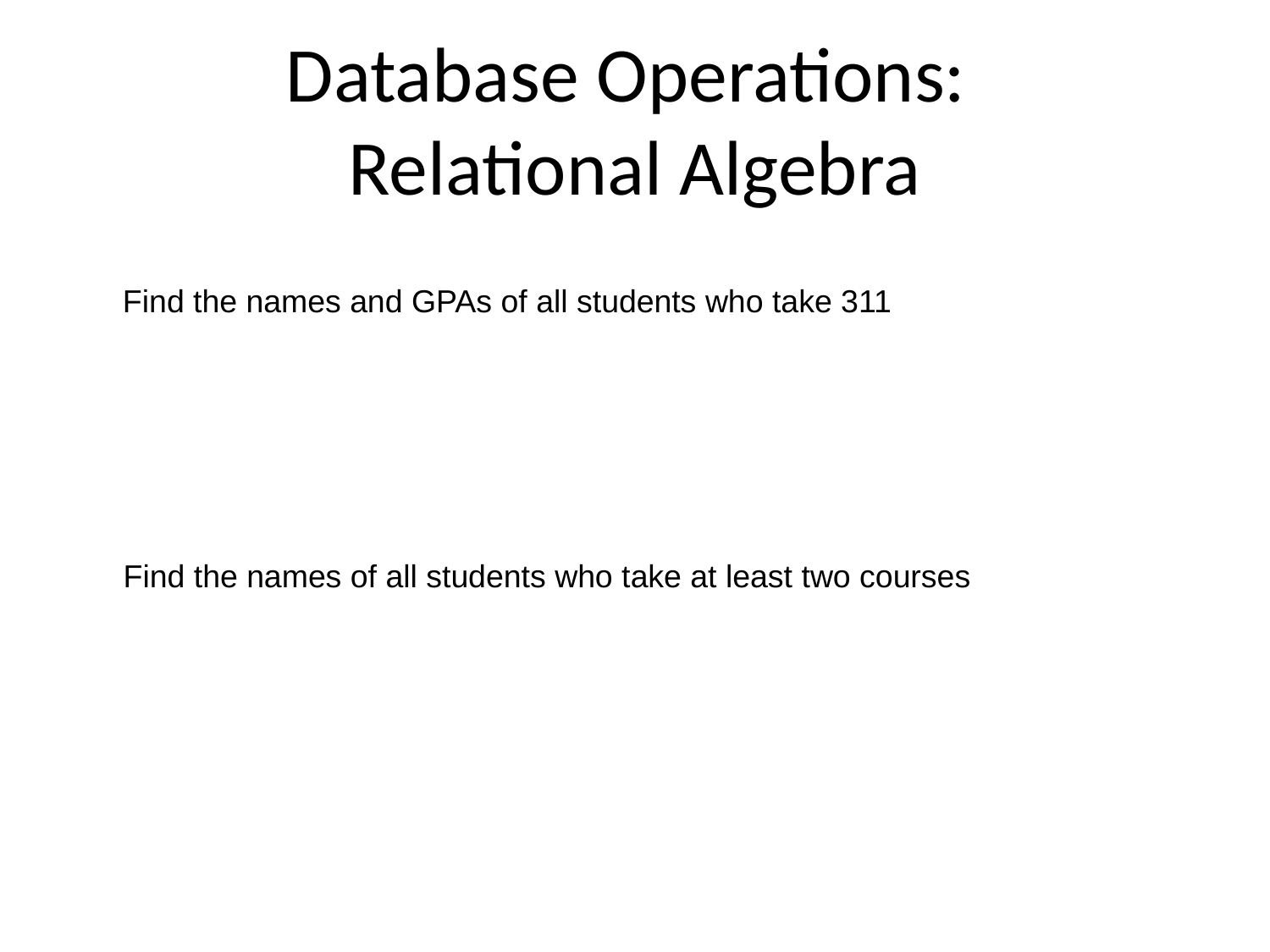

# Database Operations: Relational Algebra
Find the names and GPAs of all students who take 311
Find the names of all students who take at least two courses